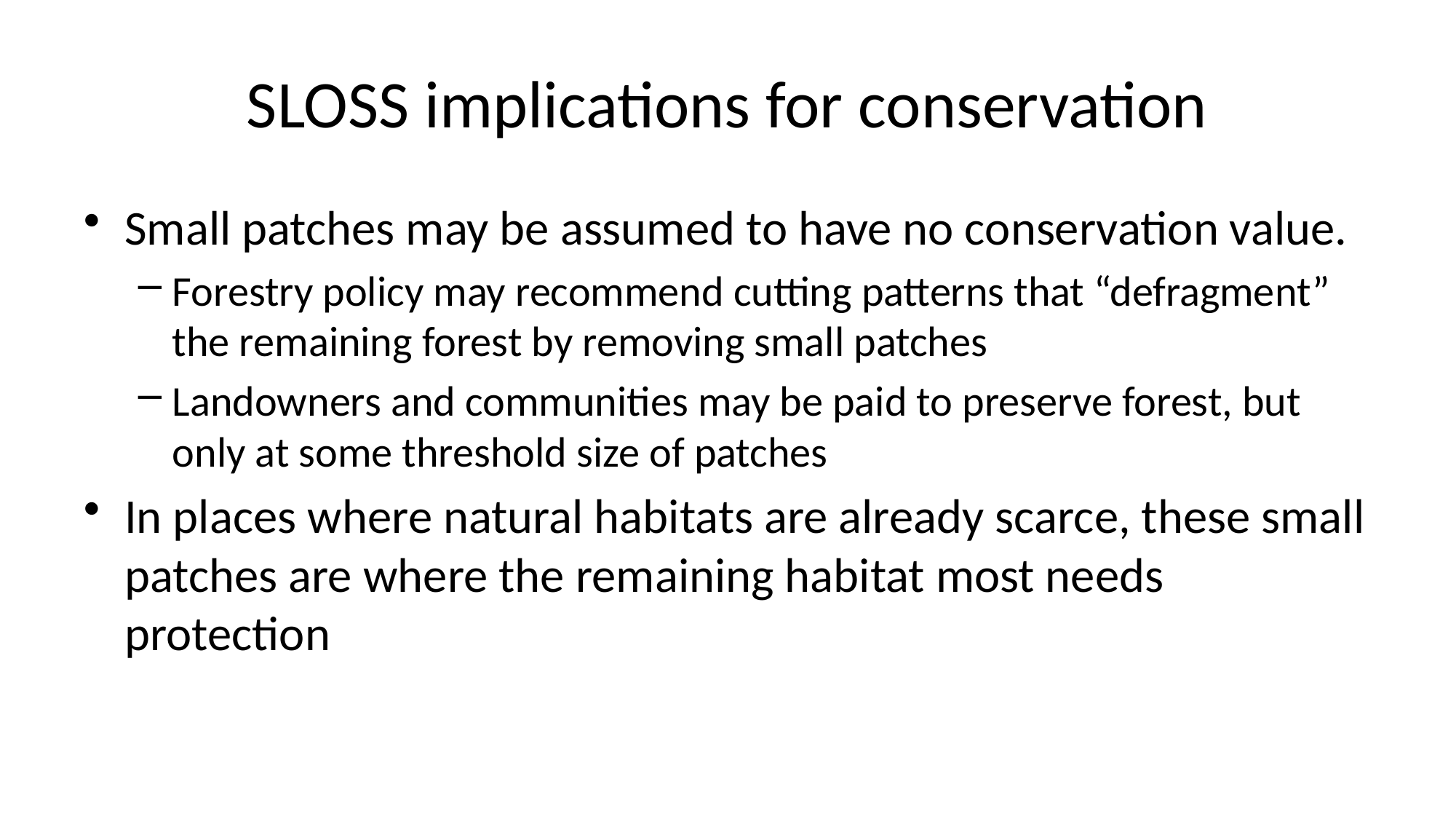

# SLOSS implications for conservation
Small patches may be assumed to have no conservation value.
Forestry policy may recommend cutting patterns that “defragment” the remaining forest by removing small patches
Landowners and communities may be paid to preserve forest, but only at some threshold size of patches
In places where natural habitats are already scarce, these small patches are where the remaining habitat most needs protection